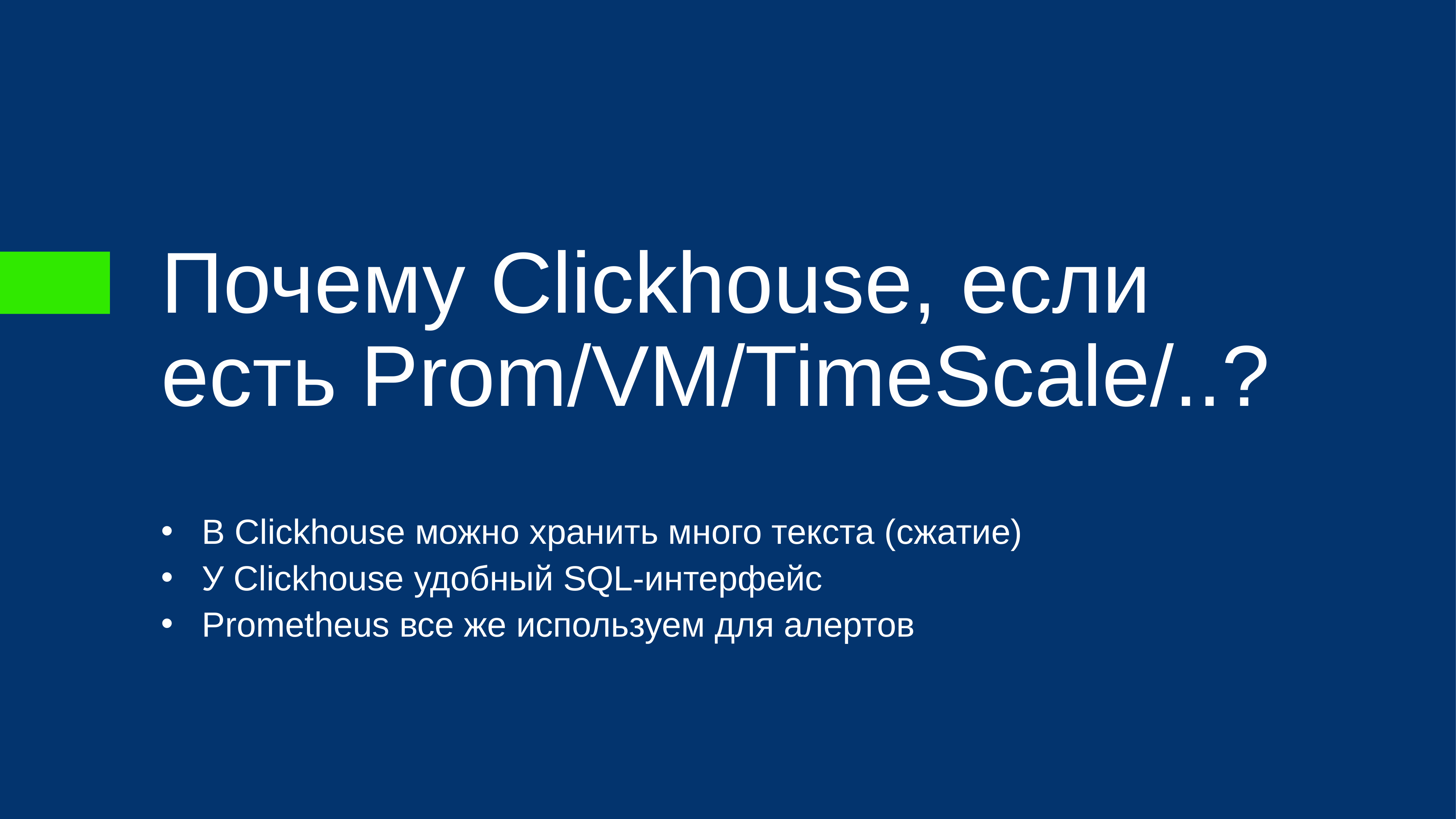

# Почему Clickhouse, если есть Prom/VM/TimeScale/..?
В Clickhouse можно хранить много текста (сжатие)
У Clickhouse удобный SQL-интерфейс
Prometheus все же используем для алертов